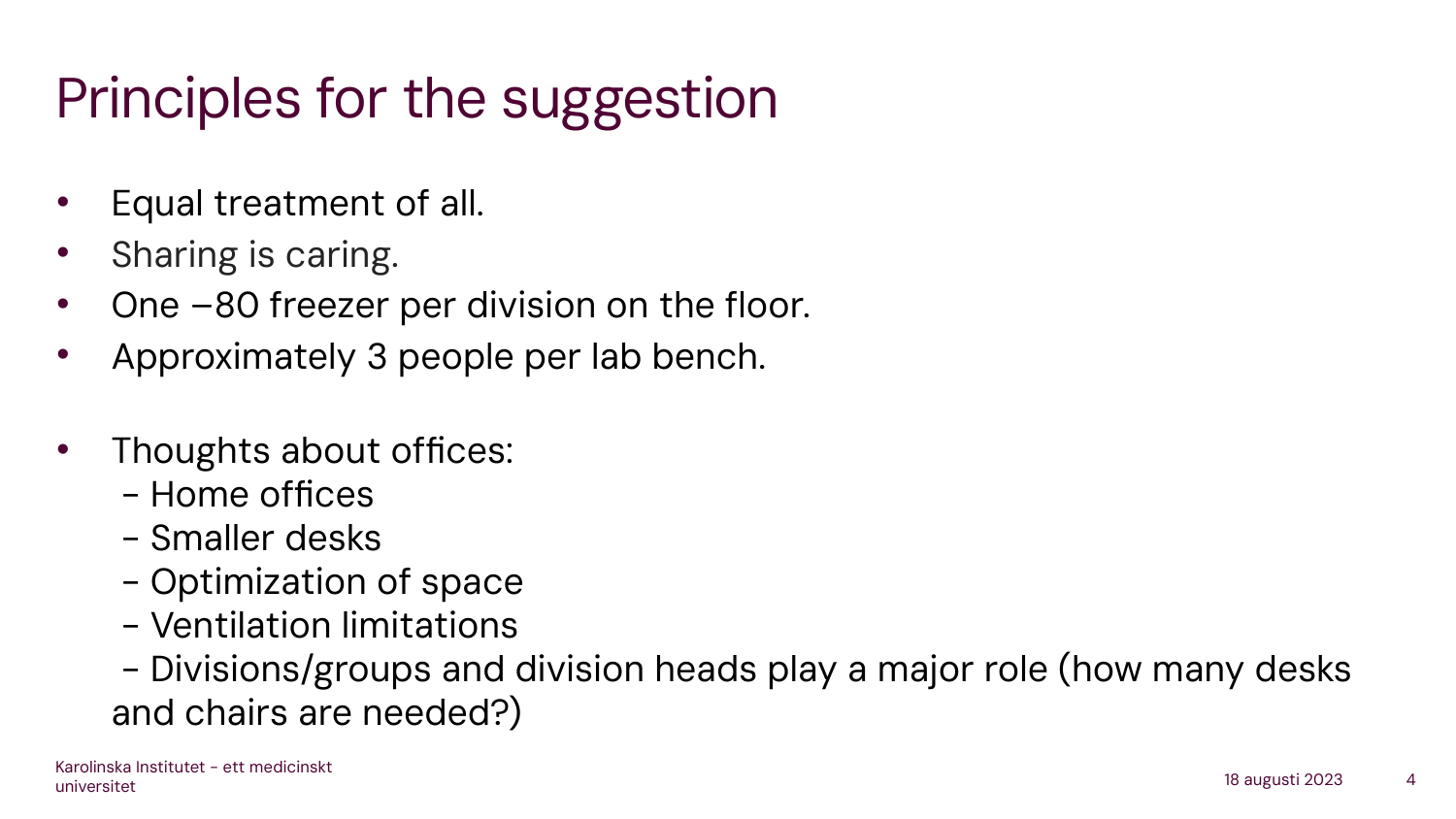

# Principles for the suggestion
Equal treatment of all.
Sharing is caring.
One –80 freezer per division on the floor.
Approximately 3 people per lab bench.
Thoughts about offices:
 - Home offices
 - Smaller desks
 - Optimization of space 
 - Ventilation limitations
 - Divisions/groups and division heads play a major role (how many desks and chairs are needed?)

18 augusti 2023
4
Karolinska Institutet - ett medicinskt universitet